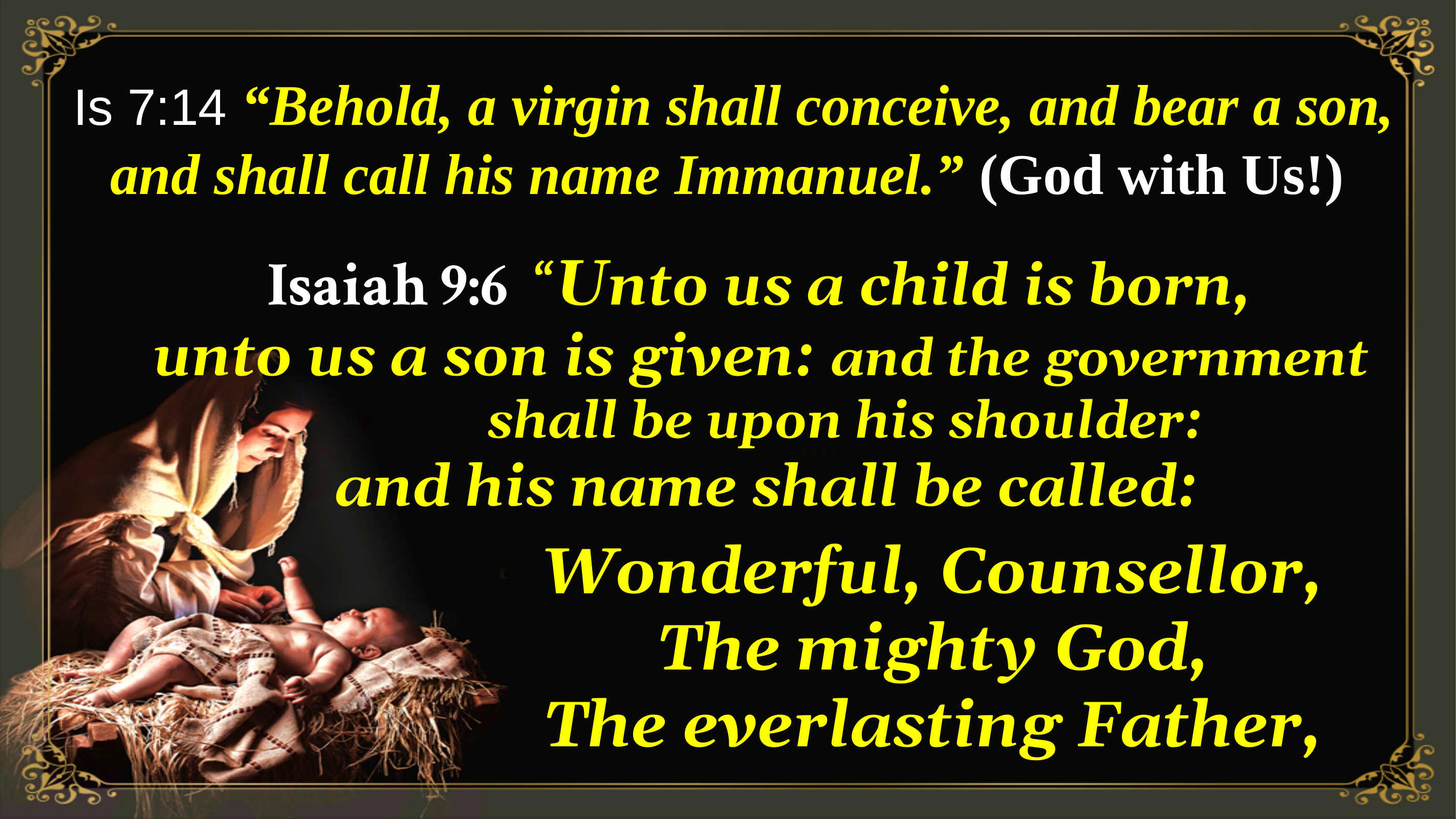

Is 7:14 “Behold, a virgin shall conceive, and bear a son, and shall call his name Immanuel.” (God with Us!)
Isaiah 9:6  “Unto us a child is born,
unto us a son is given: and the government
             shall be upon his shoulder:
and his name shall be called:
Wonderful, Counsellor,
The mighty God,
The everlasting Father,